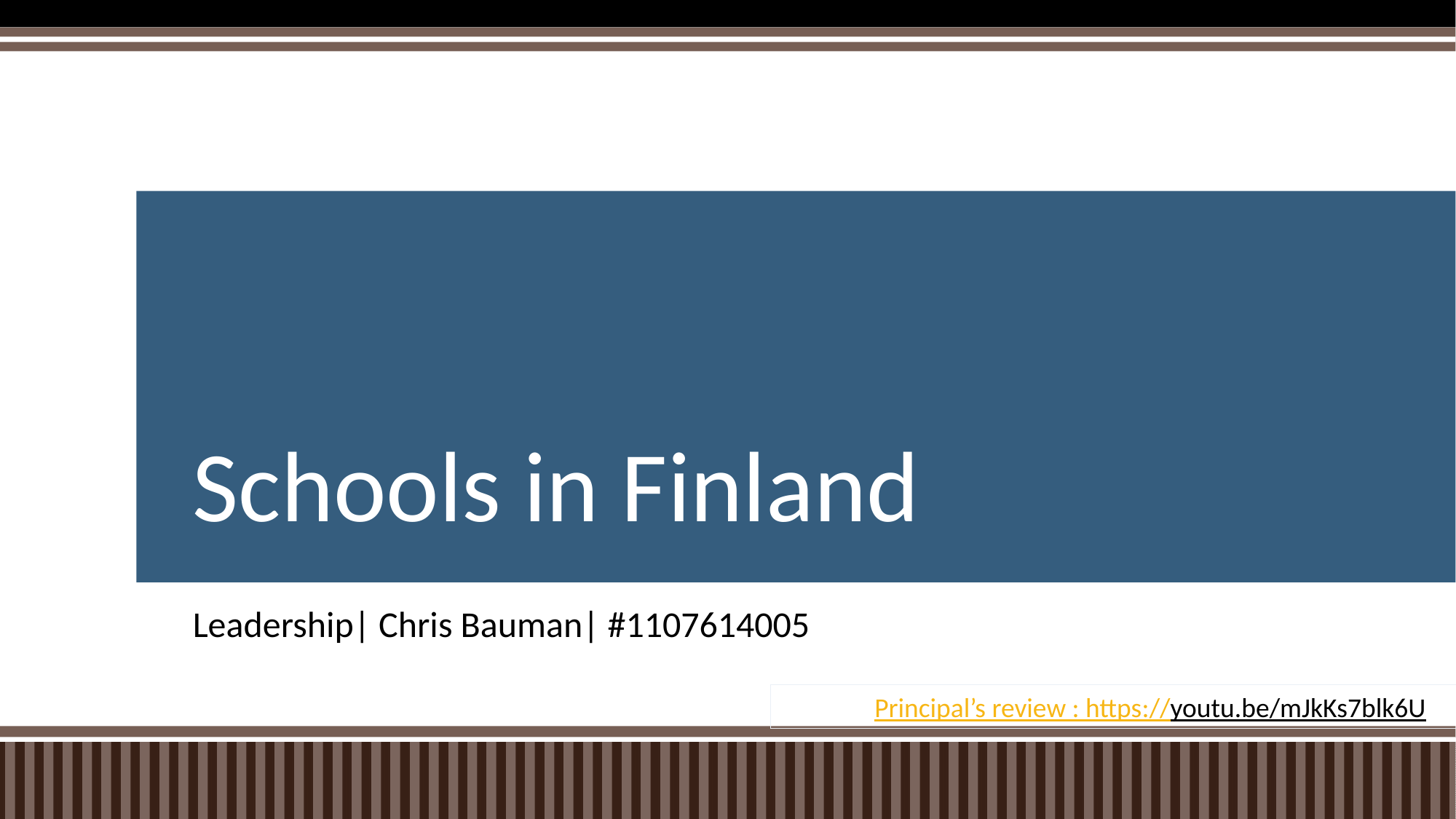

# Schools in Finland
Leadership| Chris Bauman| #1107614005
Principal’s review : https://youtu.be/mJkKs7blk6U